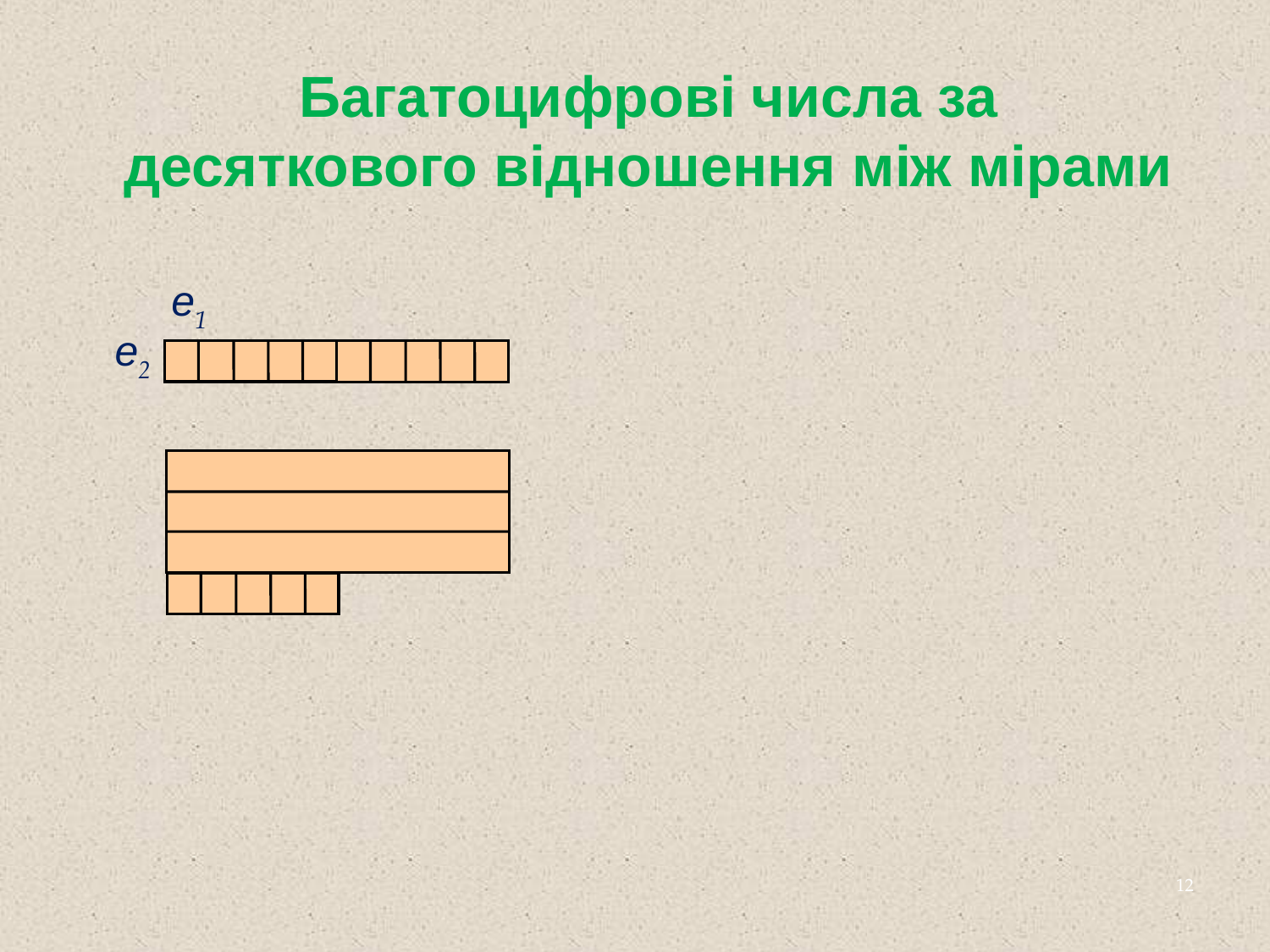

Багатоцифрові числа за десяткового відношення між мірами
е1
е2

12